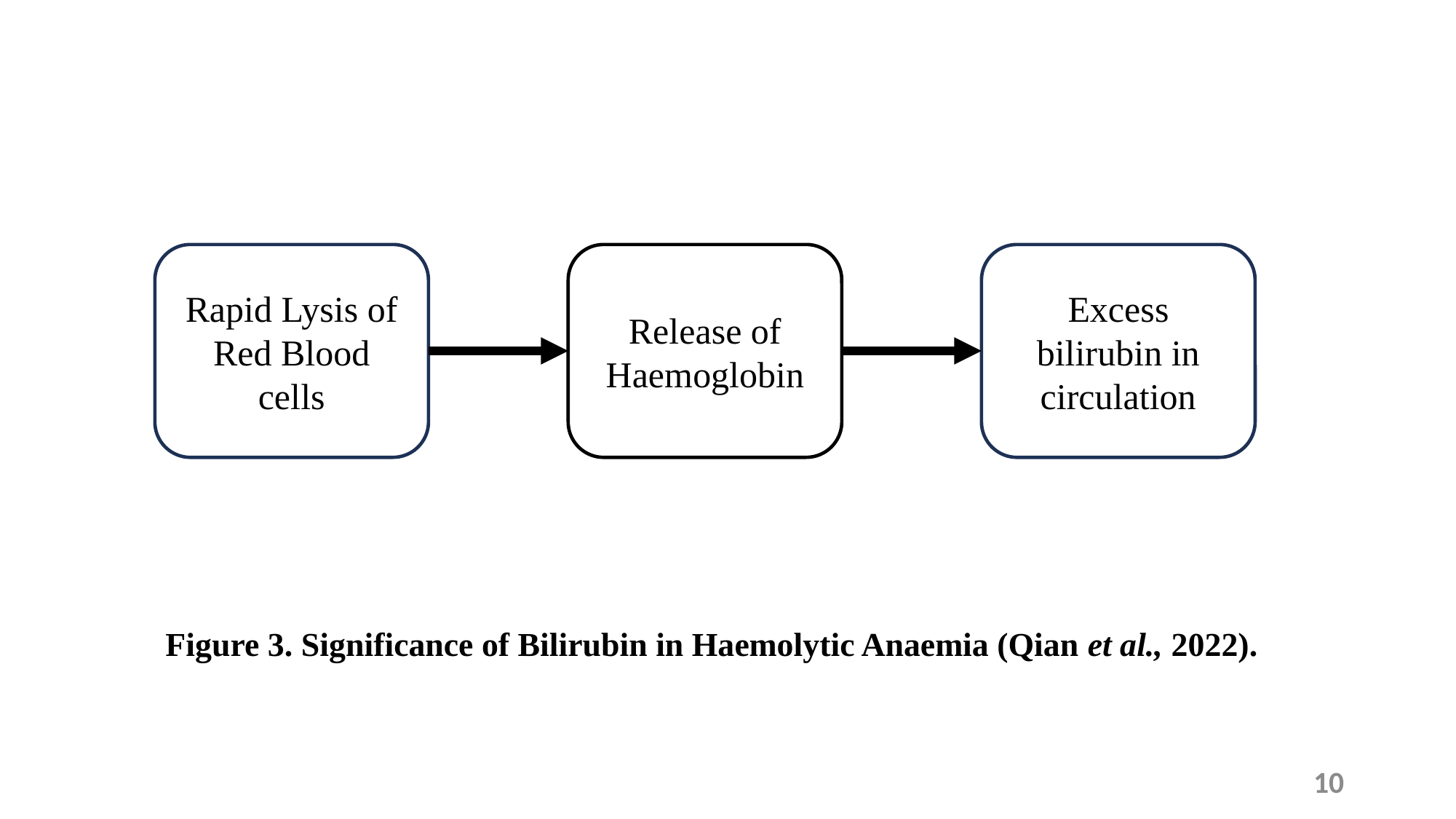

Rapid Lysis of Red Blood cells
Release of Haemoglobin
Excess bilirubin in circulation
Figure 3. Significance of Bilirubin in Haemolytic Anaemia (Qian et al., 2022).
10